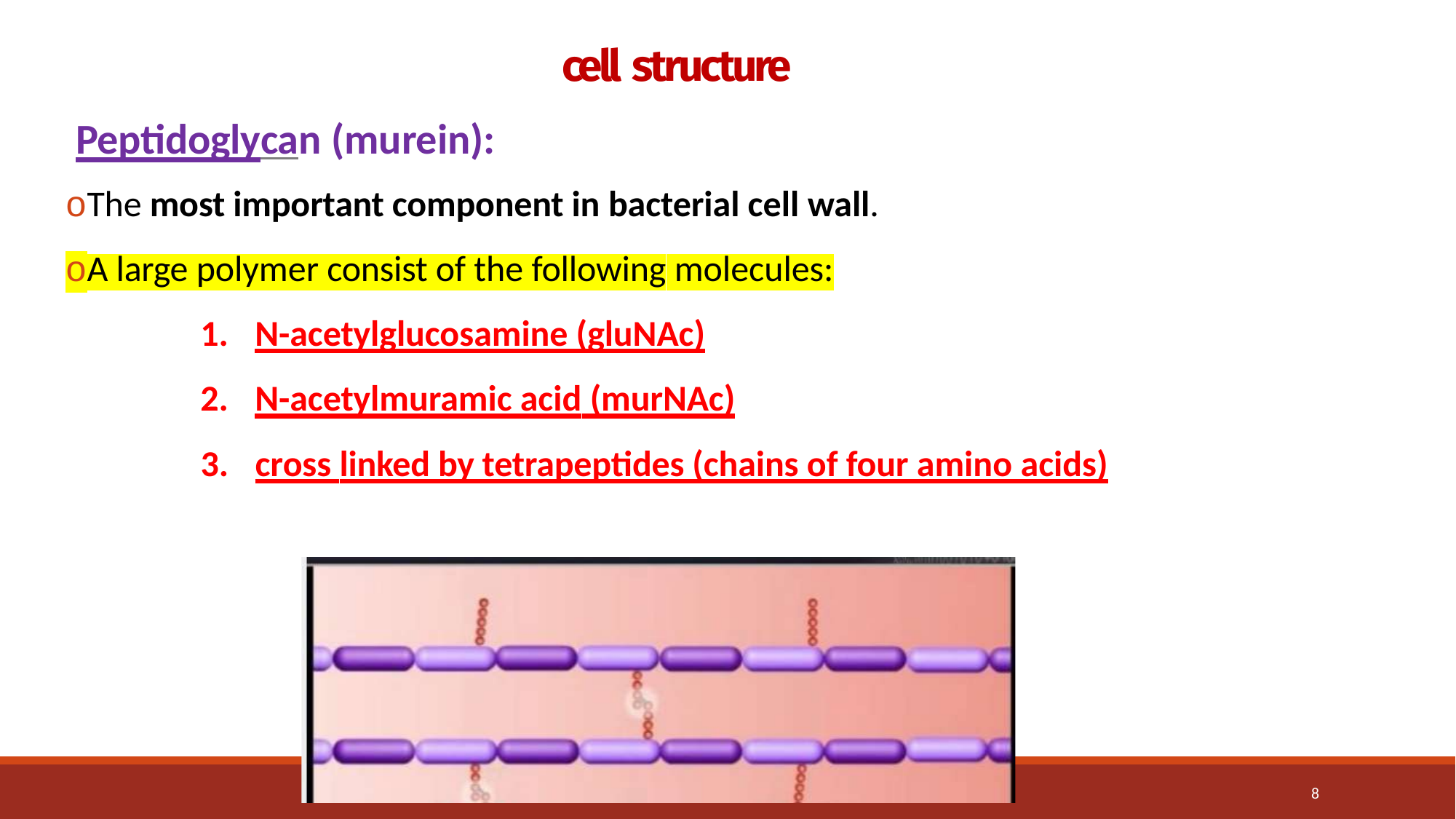

# cell structure
Peptidoglycan (murein):
oThe most important component in bacterial cell wall.
oA large polymer consist of the following molecules:
N-acetylglucosamine (gluNAc)
N-acetylmuramic acid (murNAc)
cross linked by tetrapeptides (chains of four amino acids)

8